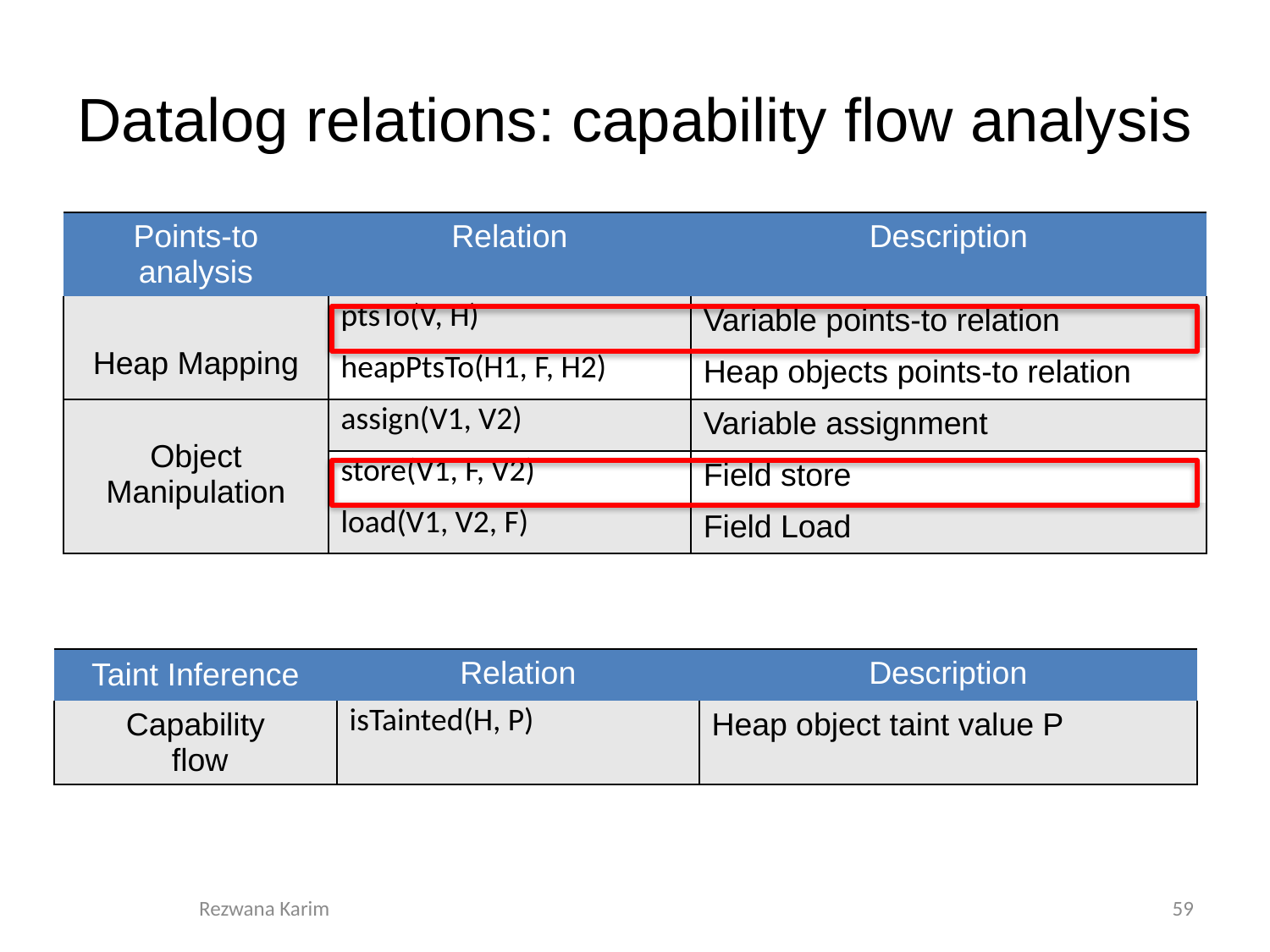

# Datalog relations: capability flow analysis
| Points-to analysis | Relation | Description |
| --- | --- | --- |
| Heap Mapping | ptsTo(V, H) | Variable points-to relation |
|  | heapPtsTo(H1, F, H2) | Heap objects points-to relation |
| Object Manipulation | assign(V1, V2) | Variable assignment |
|  | store(V1, F, V2) | Field store |
|  | load(V1, V2, F) | Field Load |

| Taint Inference | Relation | Description |
| --- | --- | --- |
| Capability flow | isTainted(H, P) | Heap object taint value P |
Rezwana Karim
59